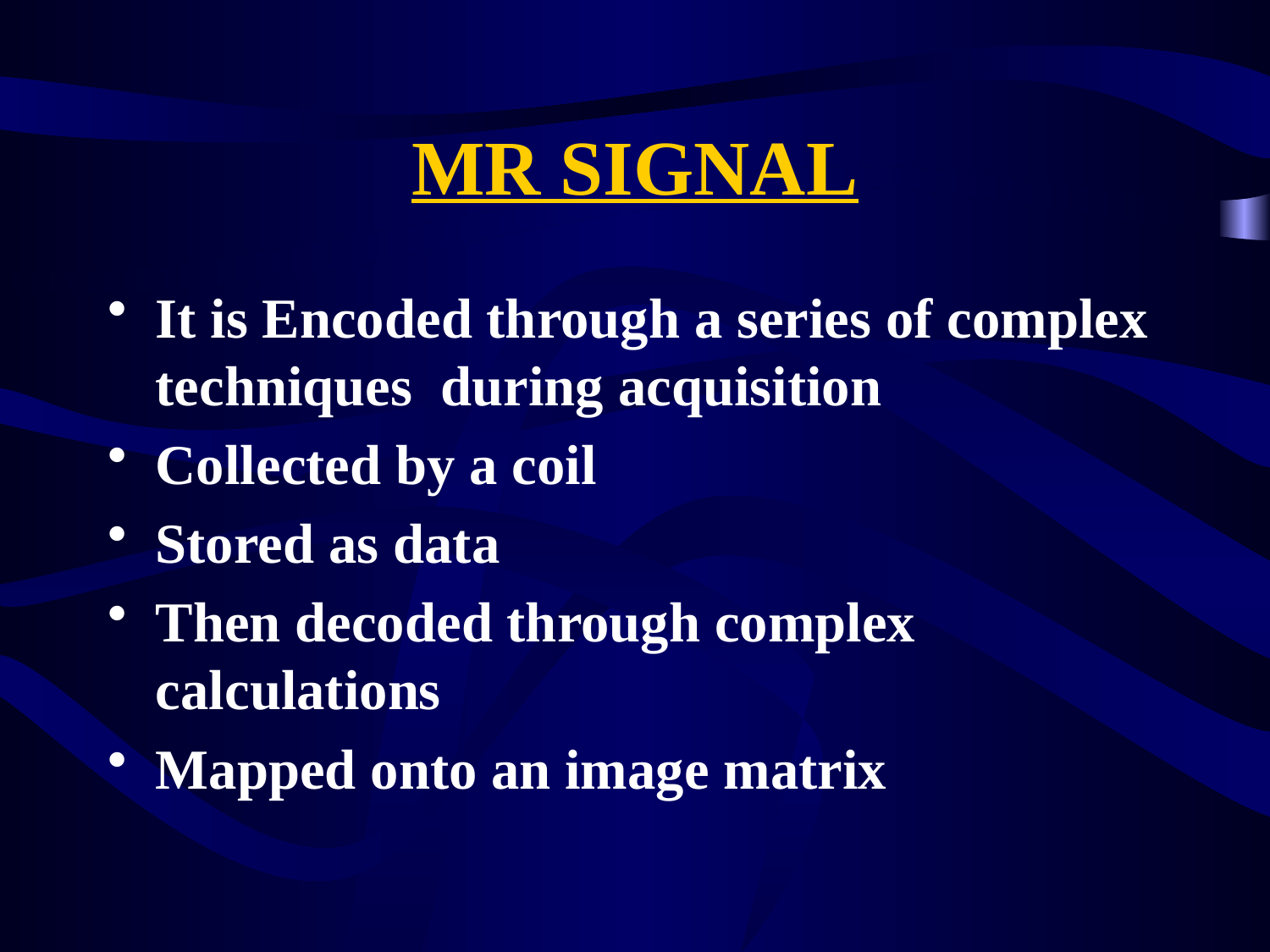

# MR SIGNAL
It is Encoded through a series of complex techniques  during acquisition
Collected by a coil
Stored as data
Then decoded through complex calculations
Mapped onto an image matrix